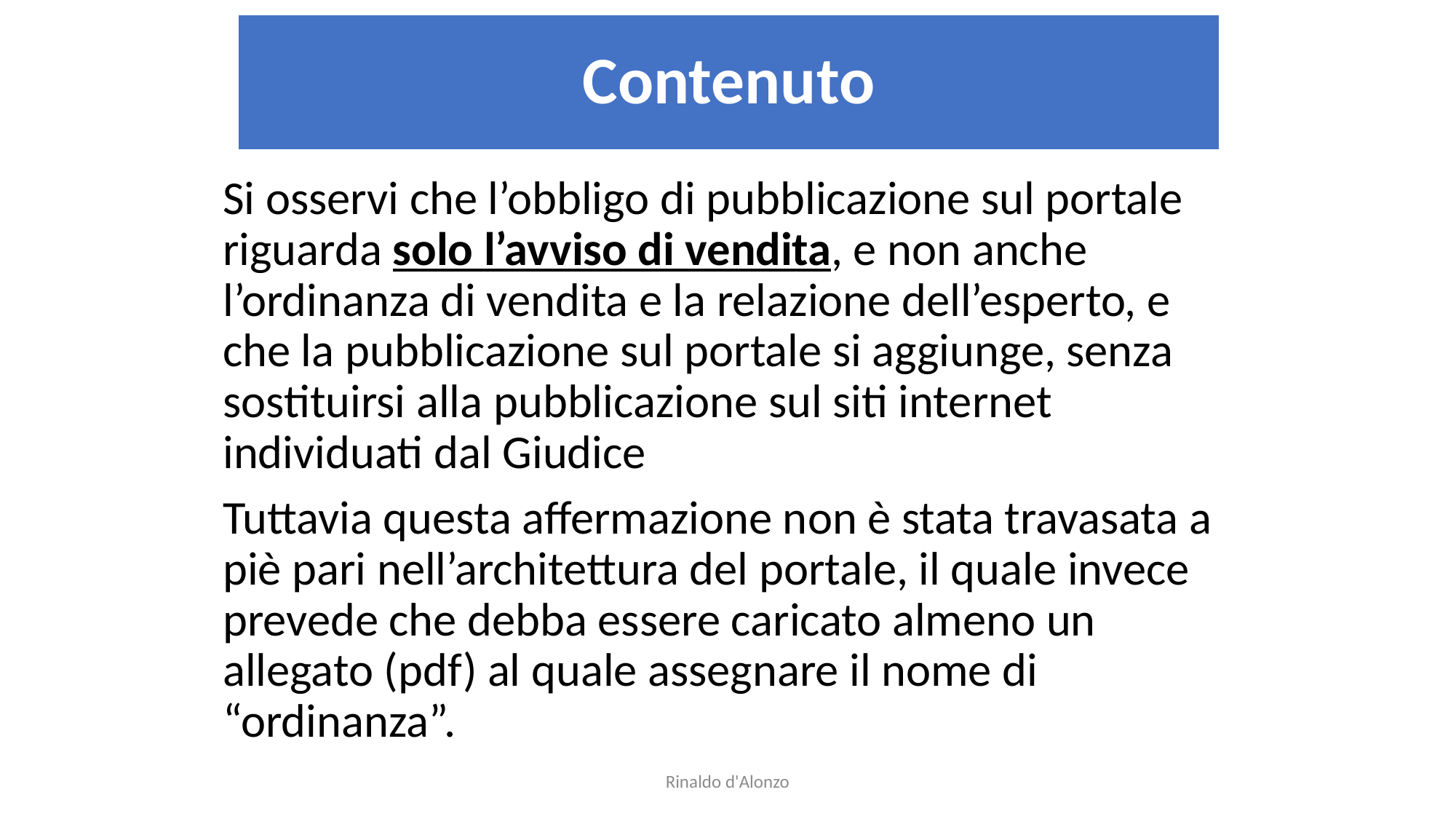

# Contenuto
Si osservi che l’obbligo di pubblicazione sul portale riguarda solo l’avviso di vendita, e non anche l’ordinanza di vendita e la relazione dell’esperto, e che la pubblicazione sul portale si aggiunge, senza sostituirsi alla pubblicazione sul siti internet individuati dal Giudice
Tuttavia questa affermazione non è stata travasata a piè pari nell’architettura del portale, il quale invece prevede che debba essere caricato almeno un allegato (pdf) al quale assegnare il nome di “ordinanza”.

Rinaldo d'Alonzo